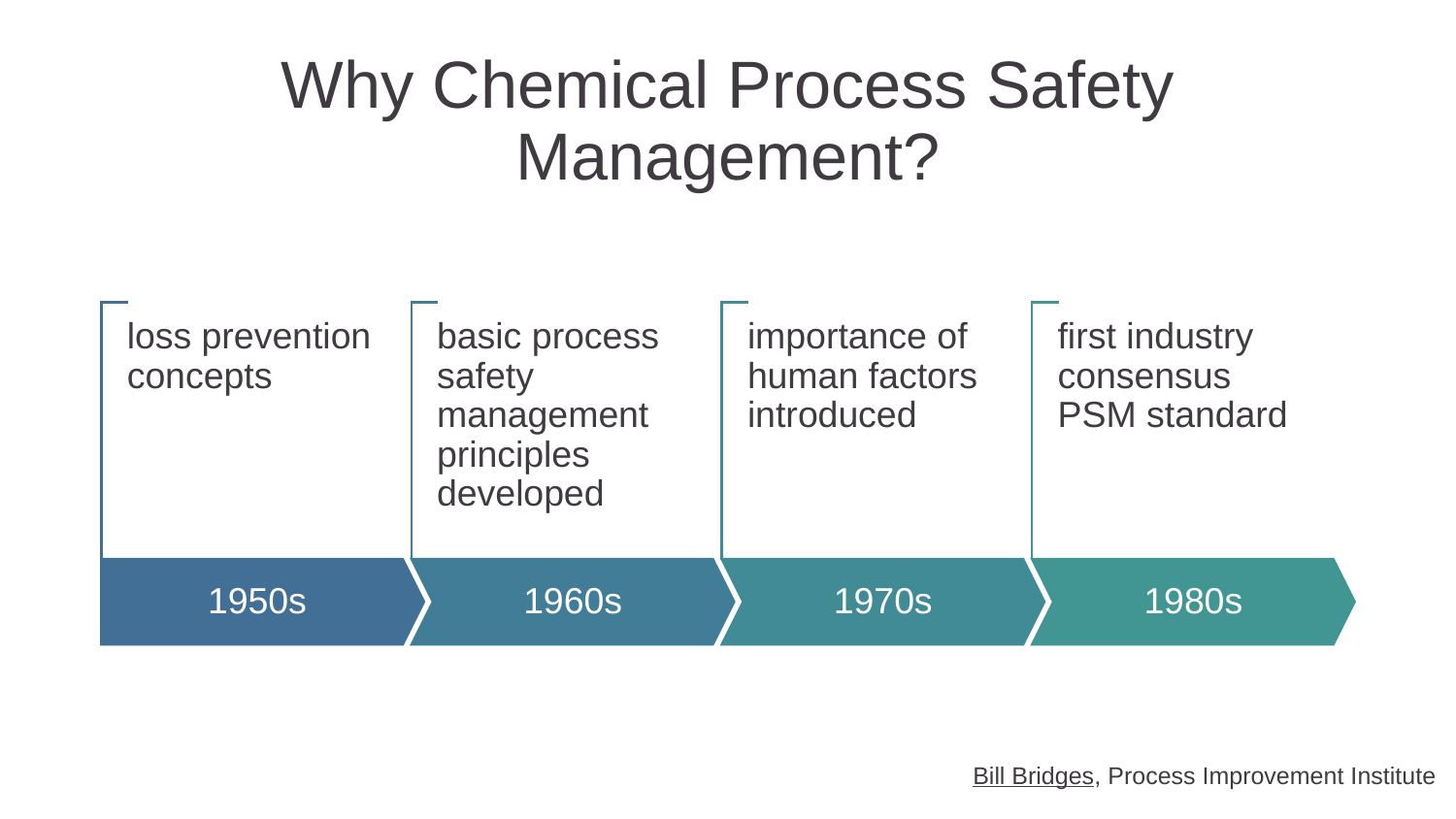

# Why Chemical Process Safety Management?
1950s
loss prevention concepts
1960s
basic process safety management principles developed
1970s
importance of human factors introduced
1980s
first industry consensus PSM standard
Bill Bridges, Process Improvement Institute